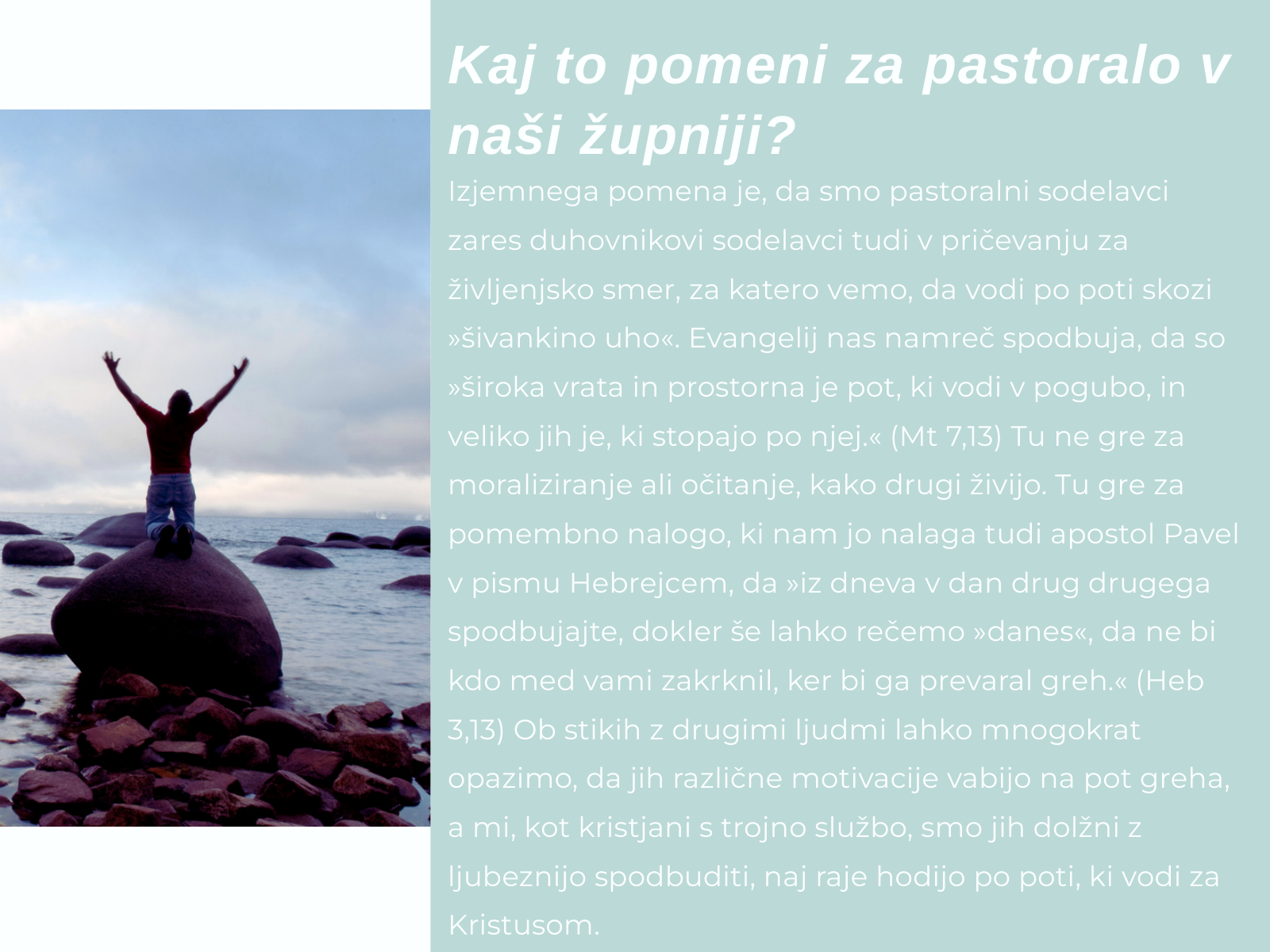

Kaj to pomeni za pastoralo v naši župniji?

Izjemnega pomena je, da smo pastoralni sodelavci zares duhovnikovi sodelavci tudi v pričevanju za življenjsko smer, za katero vemo, da vodi po poti skozi »šivankino uho«. Evangelij nas namreč spodbuja, da so »široka vrata in prostorna je pot, ki vodi v pogubo, in veliko jih je, ki stopajo po njej.« (Mt 7,13) Tu ne gre za moraliziranje ali očitanje, kako drugi živijo. Tu gre za pomembno nalogo, ki nam jo nalaga tudi apostol Pavel v pismu Hebrejcem, da »iz dneva v dan drug drugega spodbujajte, dokler še lahko rečemo »danes«, da ne bi kdo med vami zakrknil, ker bi ga prevaral greh.« (Heb 3,13) Ob stikih z drugimi ljudmi lahko mnogokrat opazimo, da jih različne motivacije vabijo na pot greha, a mi, kot kristjani s trojno službo, smo jih dolžni z ljubeznijo spodbuditi, naj raje hodijo po poti, ki vodi za Kristusom.
Volunteering
Presentations are  tools that can be used as lectures.